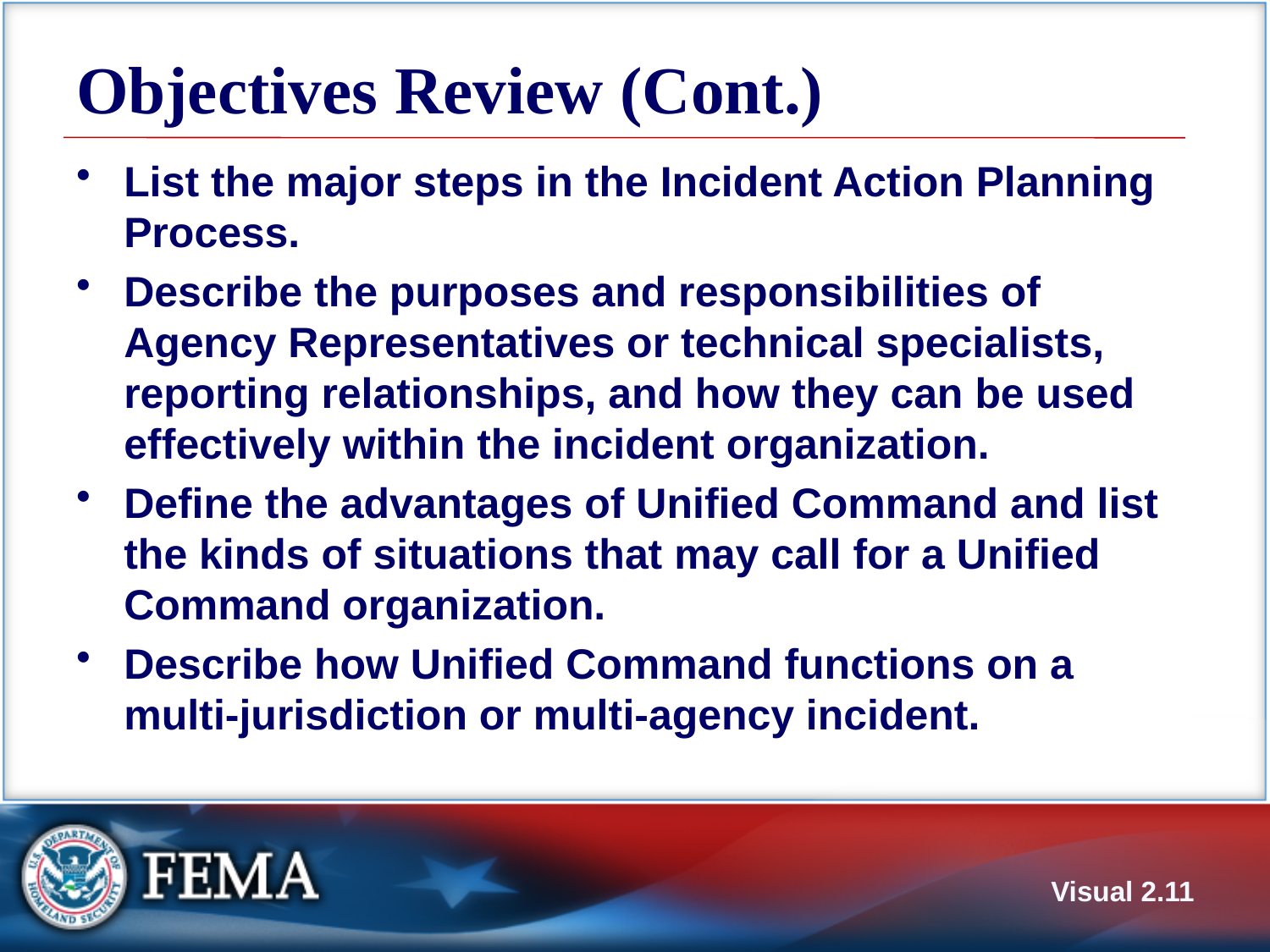

# Objectives Review (Cont.)
List the major steps in the Incident Action Planning Process.
Describe the purposes and responsibilities of Agency Representatives or technical specialists, reporting relationships, and how they can be used effectively within the incident organization.
Define the advantages of Unified Command and list the kinds of situations that may call for a Unified Command organization.
Describe how Unified Command functions on a multi-jurisdiction or multi-agency incident.
Visual 2.11